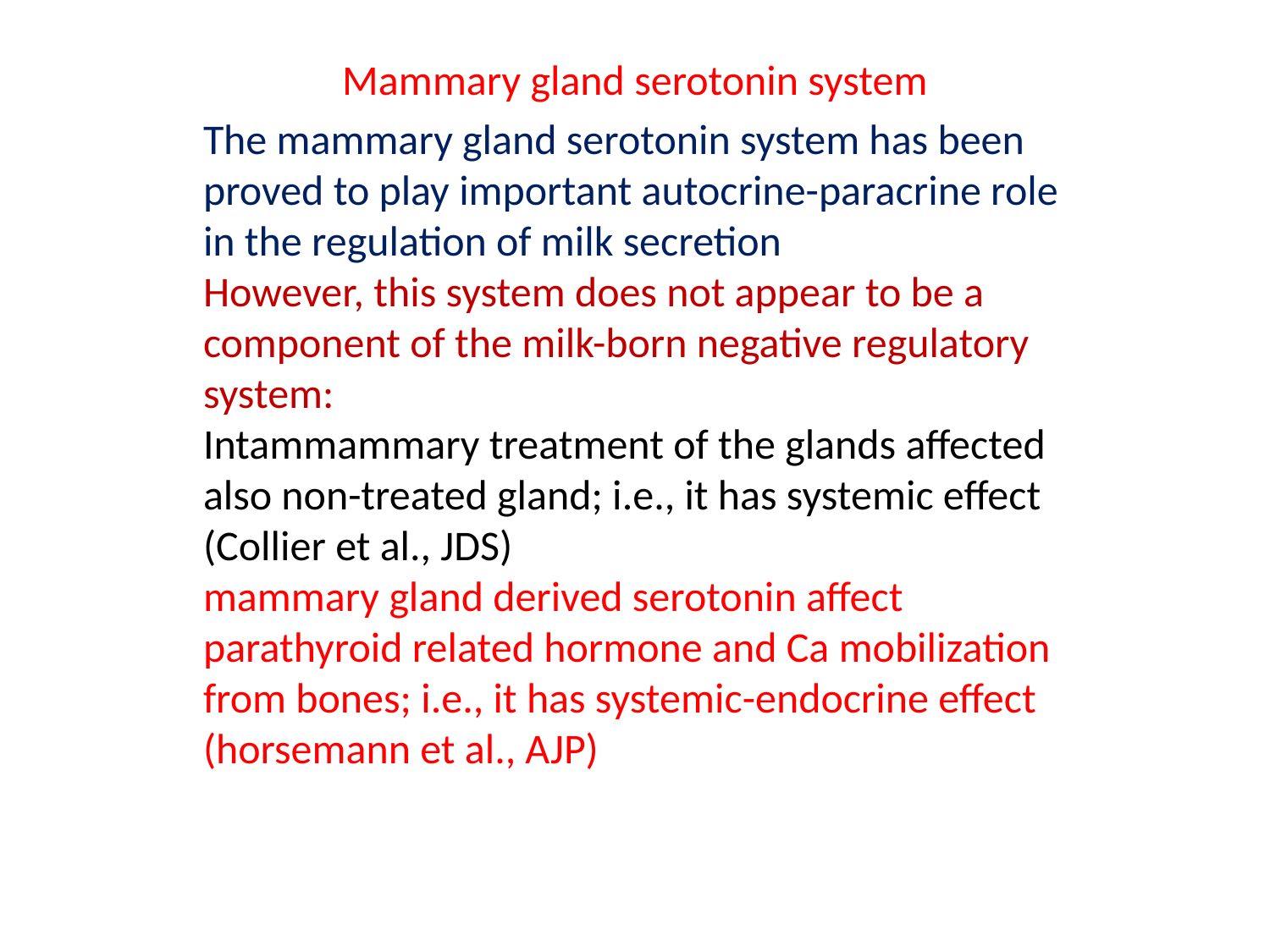

Mammary gland serotonin system
The mammary gland serotonin system has been proved to play important autocrine-paracrine role in the regulation of milk secretion
However, this system does not appear to be a component of the milk-born negative regulatory system:
Intammammary treatment of the glands affected also non-treated gland; i.e., it has systemic effect (Collier et al., JDS)
mammary gland derived serotonin affect parathyroid related hormone and Ca mobilization from bones; i.e., it has systemic-endocrine effect (horsemann et al., AJP)
#